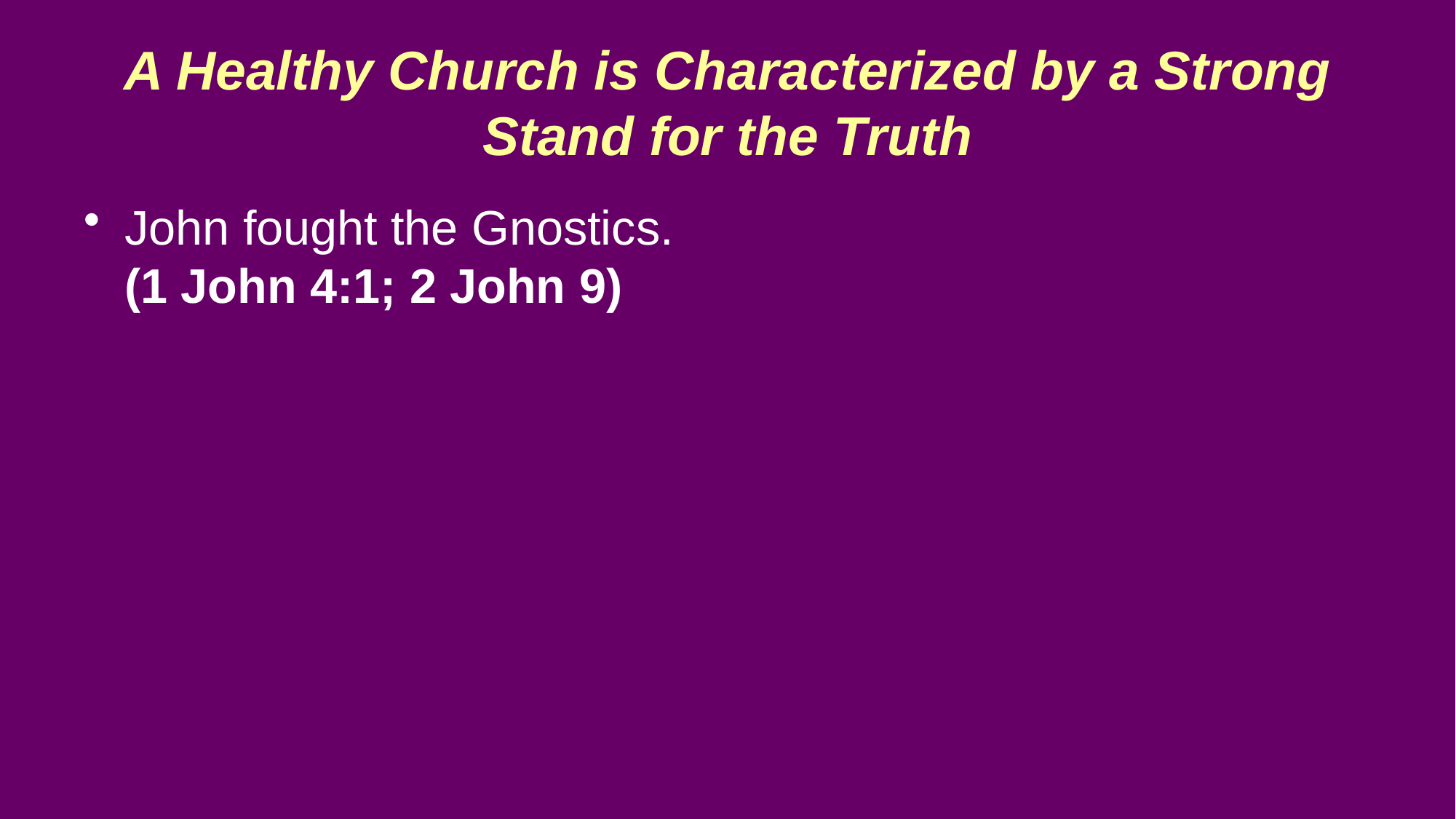

# A Healthy Church is Characterized by a Strong Stand for the Truth
John fought the Gnostics.
(1 John 4:1; 2 John 9)